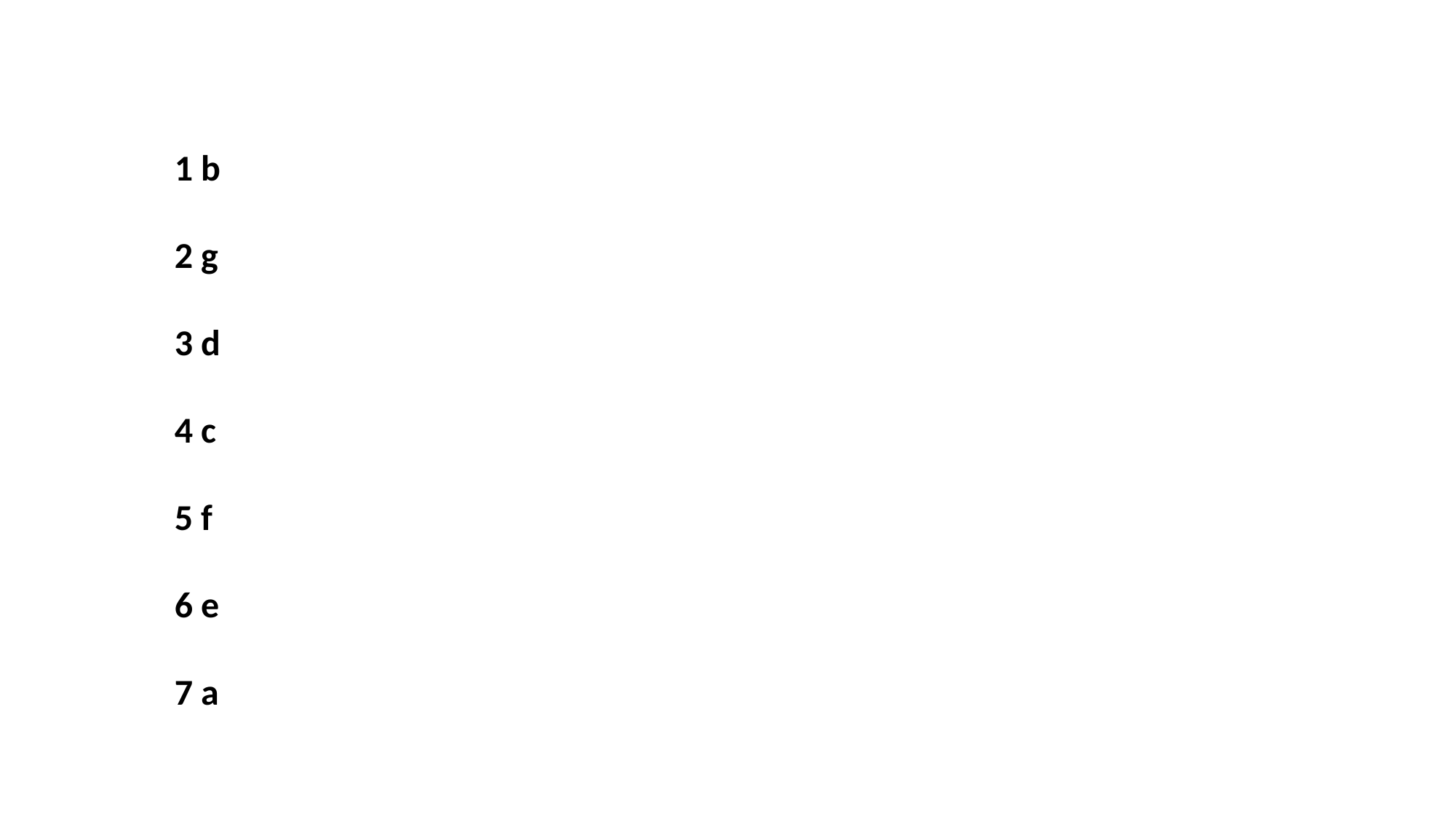

1 b

2 g

3 d

4 c

5 f

6 e

7 a